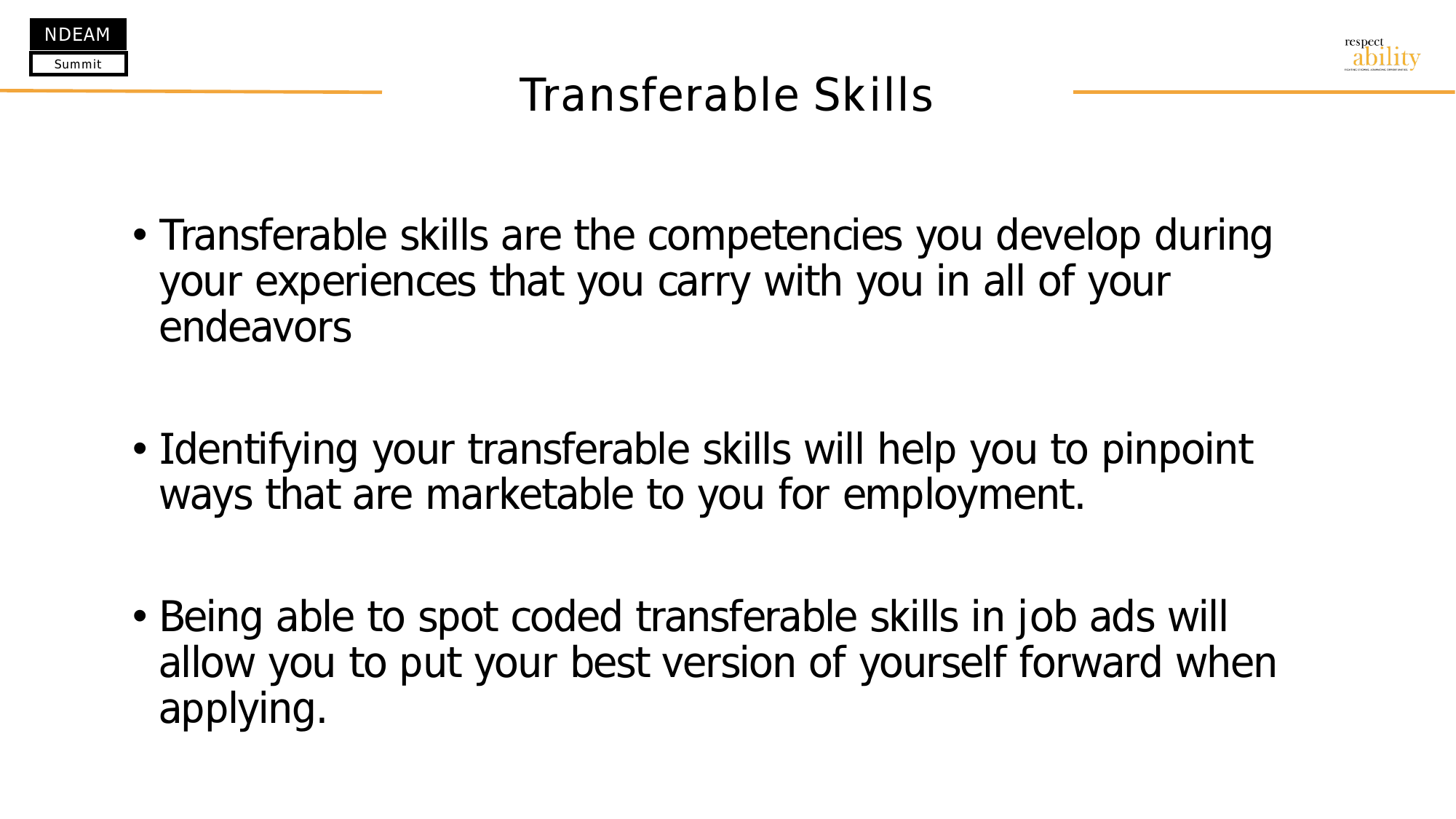

# Transferable Skills
Transferable skills are the competencies you develop during your experiences that you carry with you in all of your endeavors

Identifying your transferable skills will help you to pinpoint ways that are marketable to you for employment.

Being able to spot coded transferable skills in job ads will allow you to put your best version of yourself forward when applying.